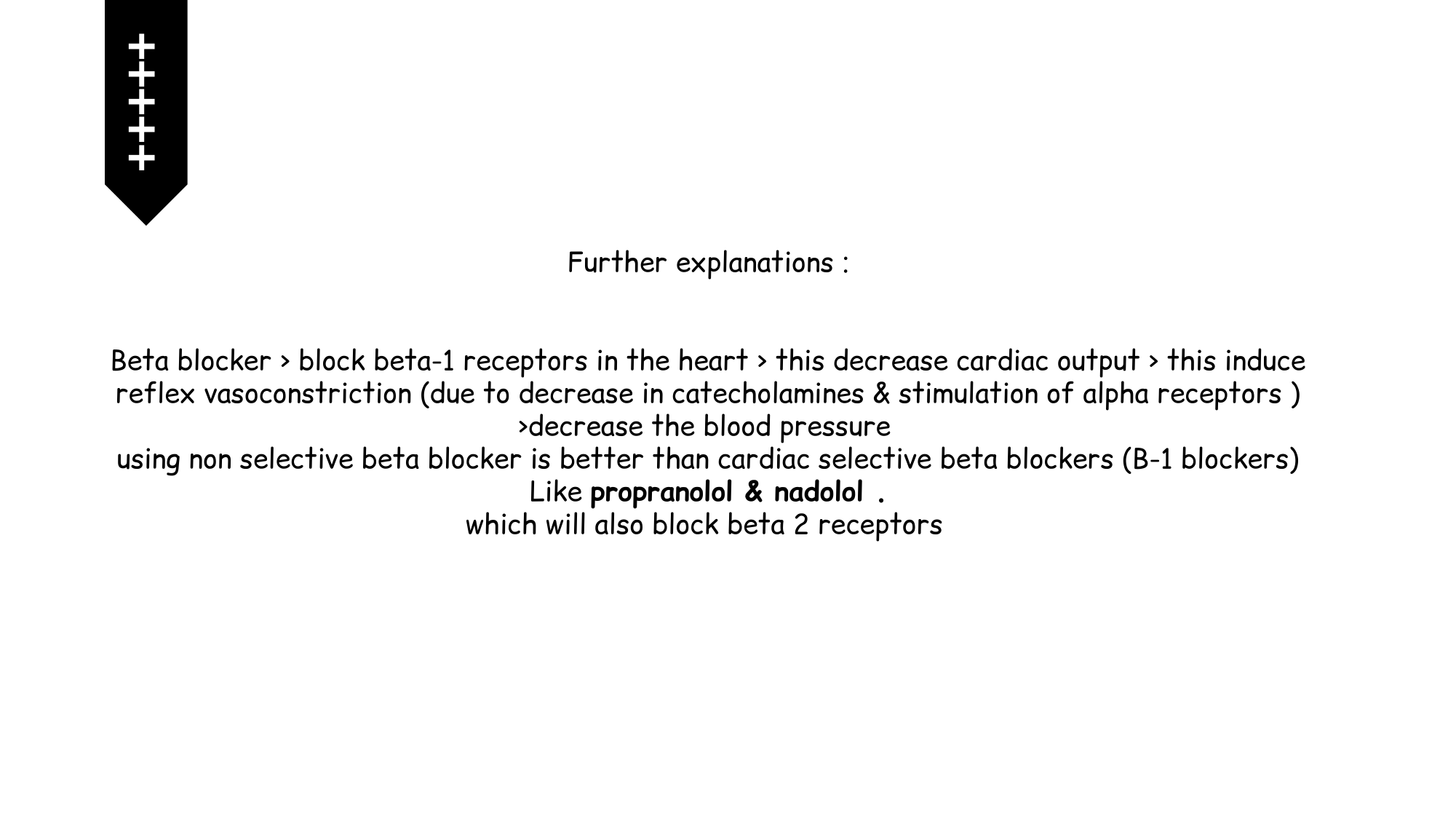

+++++
Further explanations :
Beta blocker > block beta-1 receptors in the heart > this decrease cardiac output > this induce reflex vasoconstriction (due to decrease in catecholamines & stimulation of alpha receptors ) >decrease the blood pressure
using non selective beta blocker is better than cardiac selective beta blockers (B-1 blockers) Like propranolol & nadolol .
which will also block beta 2 receptors